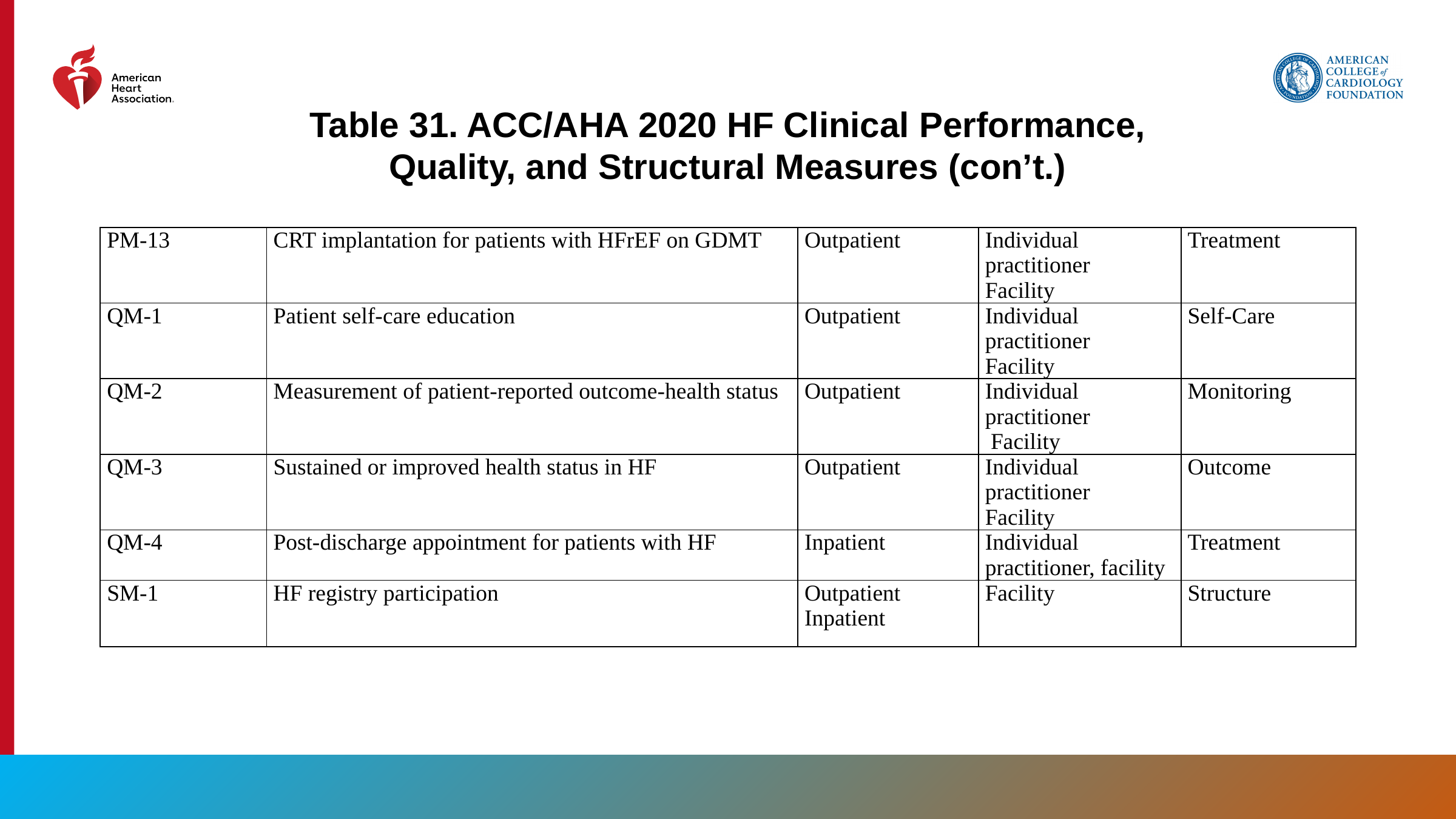

Table 31. ACC/AHA 2020 HF Clinical Performance, Quality, and Structural Measures (con’t.)
| PM-13 | CRT implantation for patients with HFrEF on GDMT | Outpatient | Individual practitioner Facility | Treatment |
| --- | --- | --- | --- | --- |
| QM-1 | Patient self-care education | Outpatient | Individual practitioner Facility | Self-Care |
| QM-2 | Measurement of patient-reported outcome-health status | Outpatient | Individual practitioner Facility | Monitoring |
| QM-3 | Sustained or improved health status in HF | Outpatient | Individual practitioner Facility | Outcome |
| QM-4 | Post-discharge appointment for patients with HF | Inpatient | Individual practitioner, facility | Treatment |
| SM-1 | HF registry participation | Outpatient Inpatient | Facility | Structure |
187